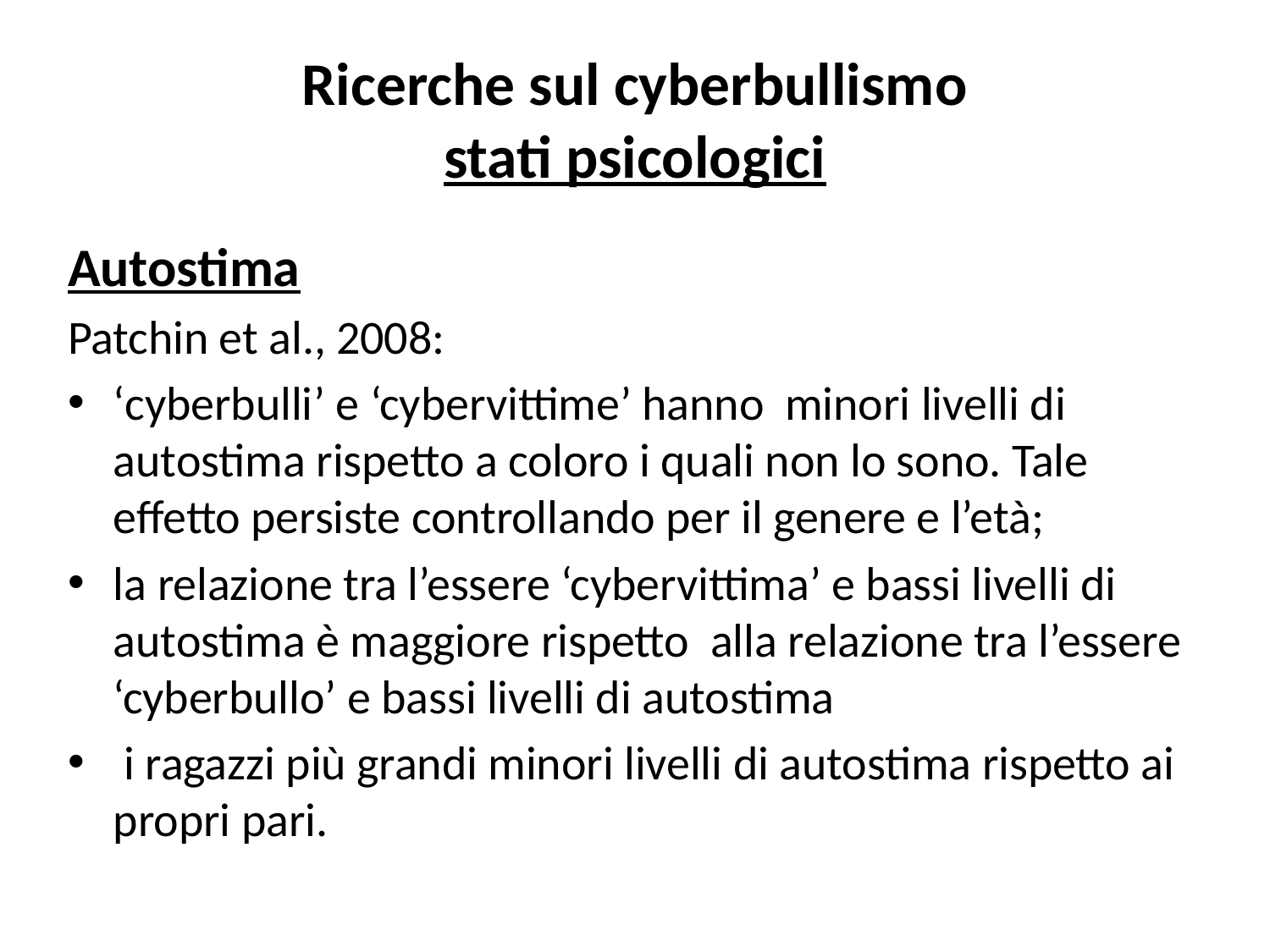

# Ricerche sul cyberbullismo stati psicologici
Autostima
Patchin et al., 2008:
‘cyberbulli’ e ‘cybervittime’ hanno  minori livelli di autostima rispetto a coloro i quali non lo sono. Tale effetto persiste controllando per il genere e l’età;
la relazione tra l’essere ‘cybervittima’ e bassi livelli di autostima è maggiore rispetto  alla relazione tra l’essere ‘cyberbullo’ e bassi livelli di autostima
 i ragazzi più grandi minori livelli di autostima rispetto ai propri pari.